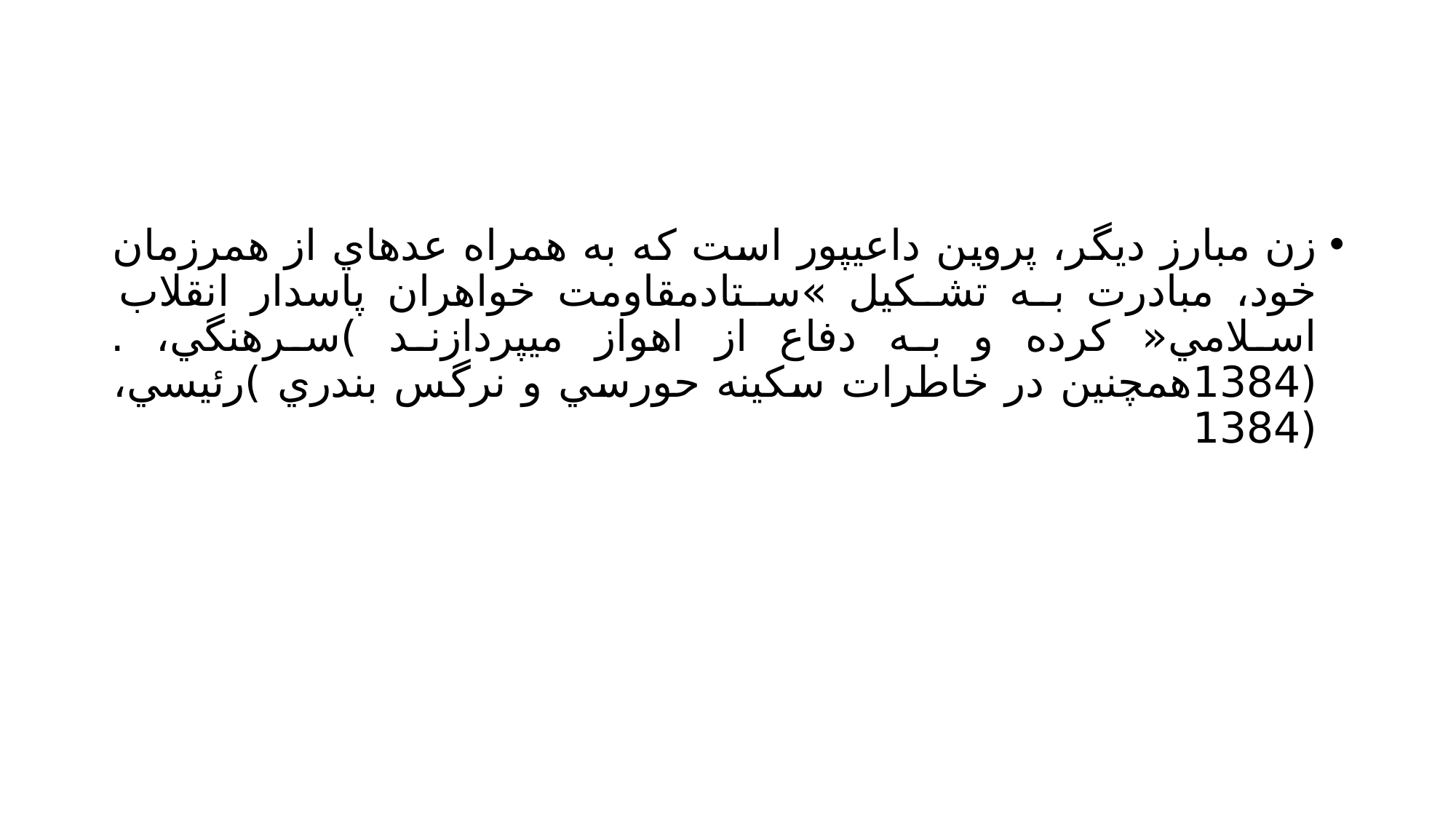

#
زن مبارز ديگر، پروين داعيپور است كه به همراه عدهاي از همرزمان خود، مبادرت بـه تشـكيل »سـتادمقاومت خواهران پاسدار انقلاب اسلامي« كرده و به دفاع از اهواز ميپردازند )سرهنگي، .(1384همچنين در خاطرات سكينه حورسي و نرگس بندري )رئيسي، (1384